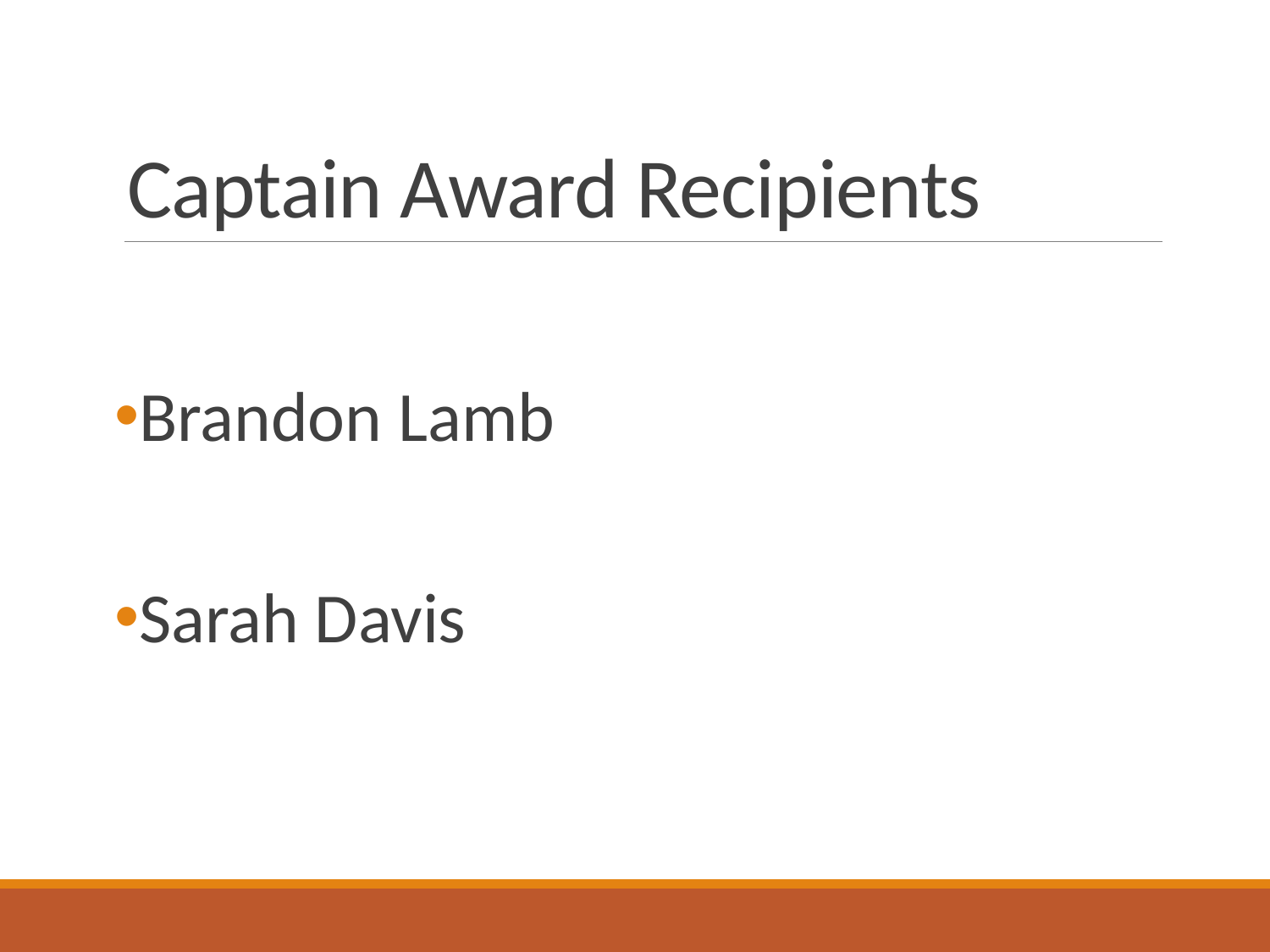

# Captain Award Recipients

Brandon Lamb

Sarah Davis